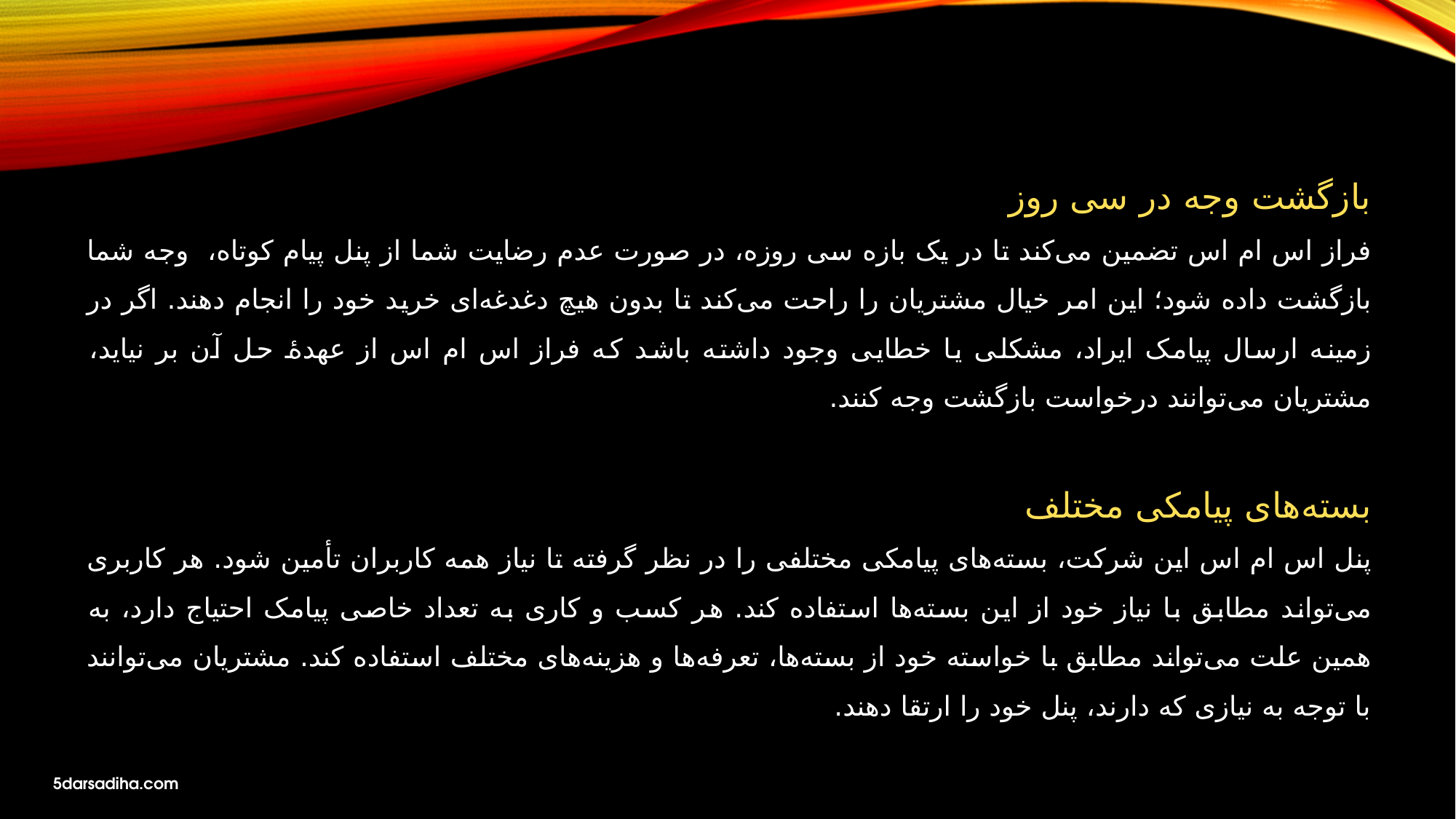

بازگشت وجه در سی روز
فراز اس ام اس تضمین می‌کند تا در یک بازه سی روزه، در صورت عدم رضایت شما از پنل پیام کوتاه،  وجه شما بازگشت داده شود؛ این امر خیال مشتریان را راحت می‌کند تا بدون هیچ دغدغه‌ای خرید خود را انجام دهند. اگر در زمینه ارسال پیامک ایراد، مشکلی یا خطایی وجود داشته باشد که فراز اس ام اس از عهدهٔ حل آن بر نیاید، مشتریان می‌توانند درخواست بازگشت وجه کنند.

بسته‌های پیامکی مختلف
پنل اس ام اس این شرکت، بسته‌های پیامکی مختلفی را در نظر گرفته تا نیاز همه کاربران تأمین شود. هر کاربری می‌تواند مطابق با نیاز خود از این بسته‌ها استفاده کند. هر کسب و کاری به تعداد خاصی پیامک احتیاج دارد، به همین علت می‌تواند مطابق با خواسته خود از بسته‌ها، تعرفه‌ها و هزینه‌های مختلف استفاده کند. مشتریان می‌توانند با توجه به نیازی که دارند، پنل خود را ارتقا دهند.
5darsadiha.com